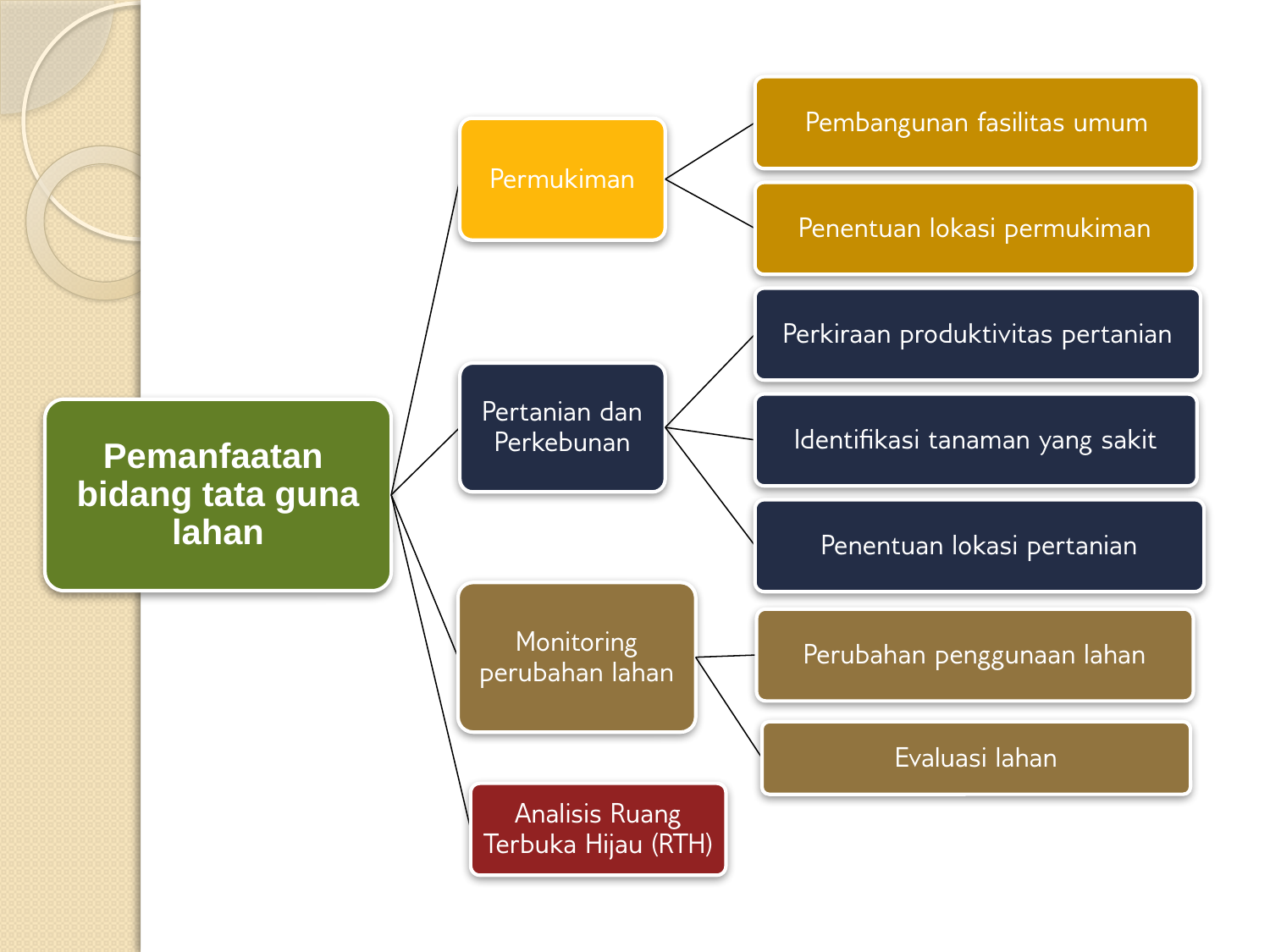

Pemanfaatan  bidang tata guna lahan

Permukiman

Pembangunan fasilitas umum

Penentuan lokasi permukiman

Pertanian dan Perkebunan

Perkiraan produktivitas pertanian

Identifikasi tanaman yang sakit

Penentuan lokasi pertanian

Monitoring perubahan lahan

Perubahan penggunaan lahan

Evaluasi lahan

Analisis Ruang Terbuka Hijau (RTH)